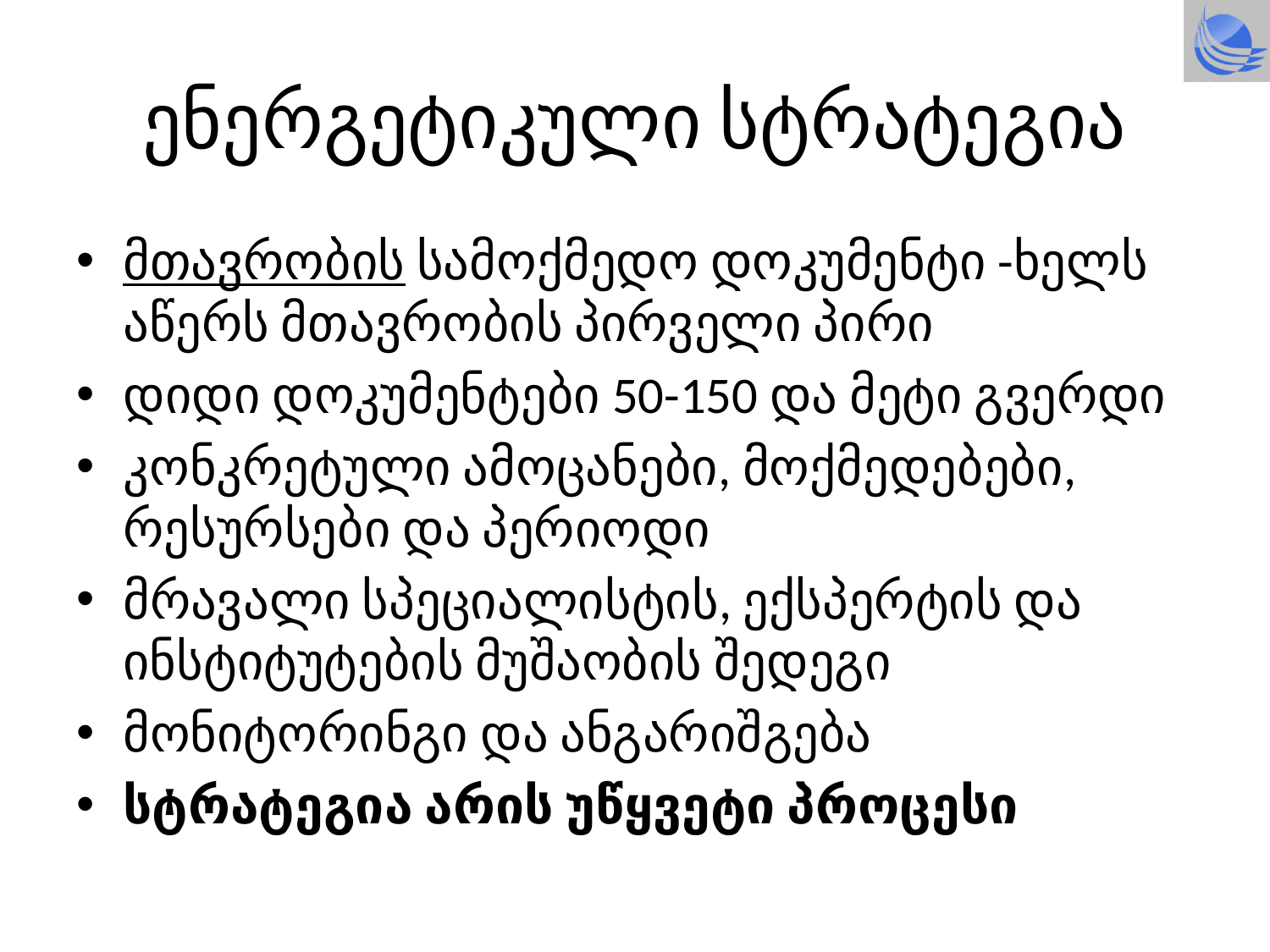

# ენერგეტიკული სტრატეგია
მთავრობის სამოქმედო დოკუმენტი -ხელს აწერს მთავრობის პირველი პირი
დიდი დოკუმენტები 50-150 და მეტი გვერდი
კონკრეტული ამოცანები, მოქმედებები, რესურსები და პერიოდი
მრავალი სპეციალისტის, ექსპერტის და ინსტიტუტების მუშაობის შედეგი
მონიტორინგი და ანგარიშგება
სტრატეგია არის უწყვეტი პროცესი